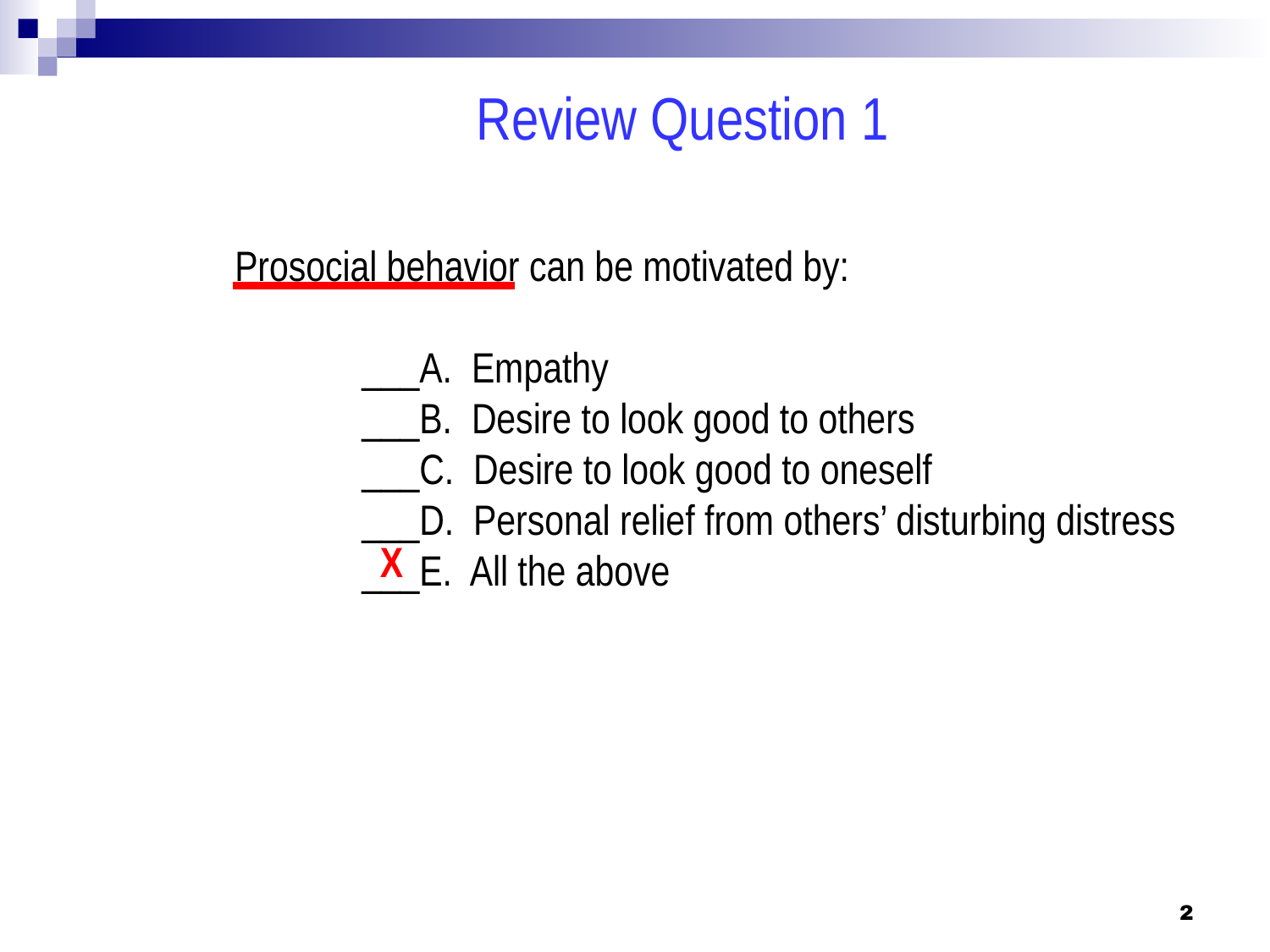

Review Question 1
Prosocial behavior can be motivated by:

	___A.  Empathy
	___B.  Desire to look good to others
	___C.  Desire to look good to oneself
	___D.  Personal relief from others’ disturbing distress
	___E.  All the above
X
2